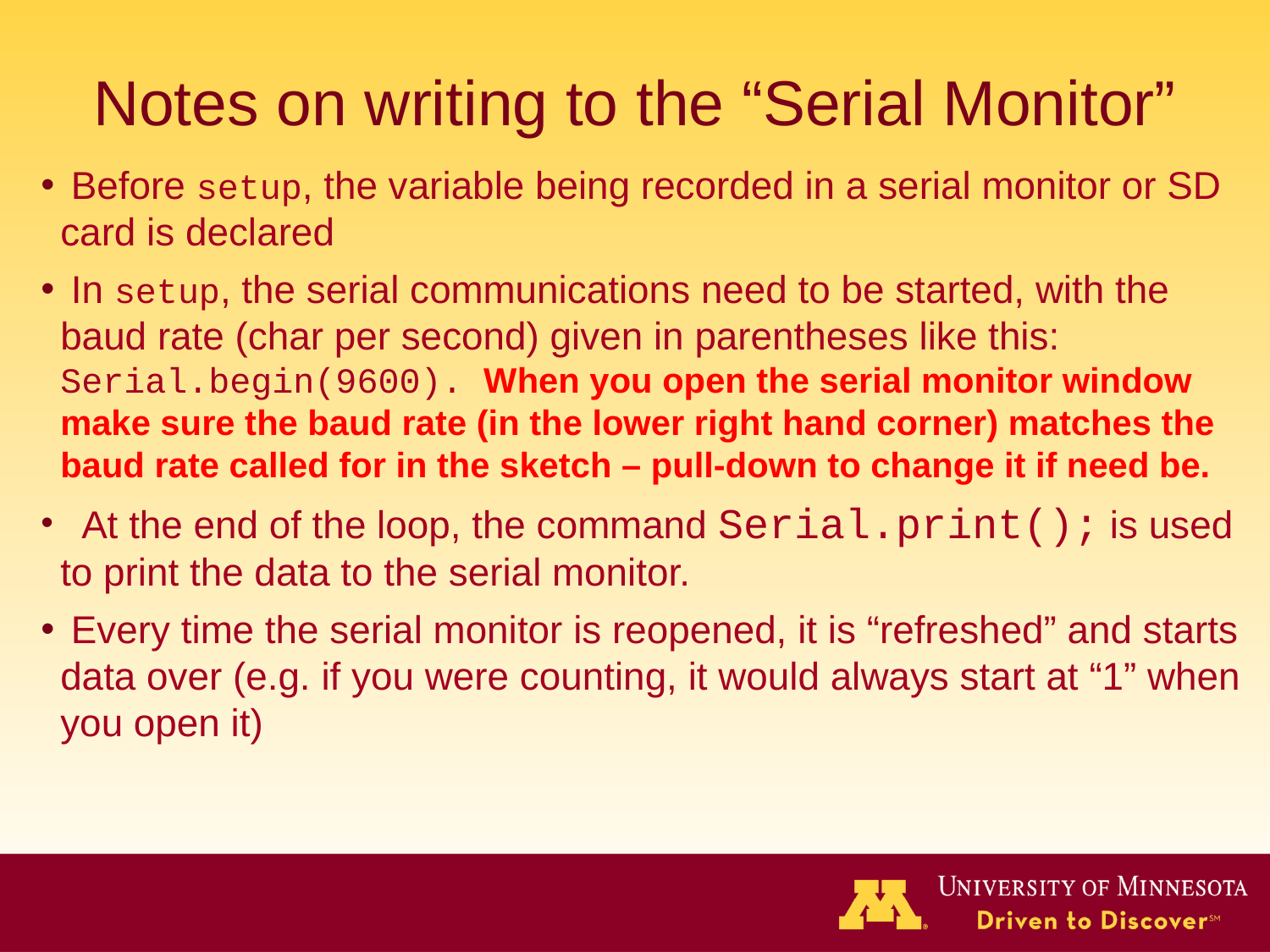

# Notes on writing to the “Serial Monitor”
 Before setup, the variable being recorded in a serial monitor or SD card is declared
 In setup, the serial communications need to be started, with the baud rate (char per second) given in parentheses like this: Serial.begin(9600). When you open the serial monitor window make sure the baud rate (in the lower right hand corner) matches the baud rate called for in the sketch – pull-down to change it if need be.
 At the end of the loop, the command Serial.print(); is used to print the data to the serial monitor.
 Every time the serial monitor is reopened, it is “refreshed” and starts data over (e.g. if you were counting, it would always start at “1” when you open it)